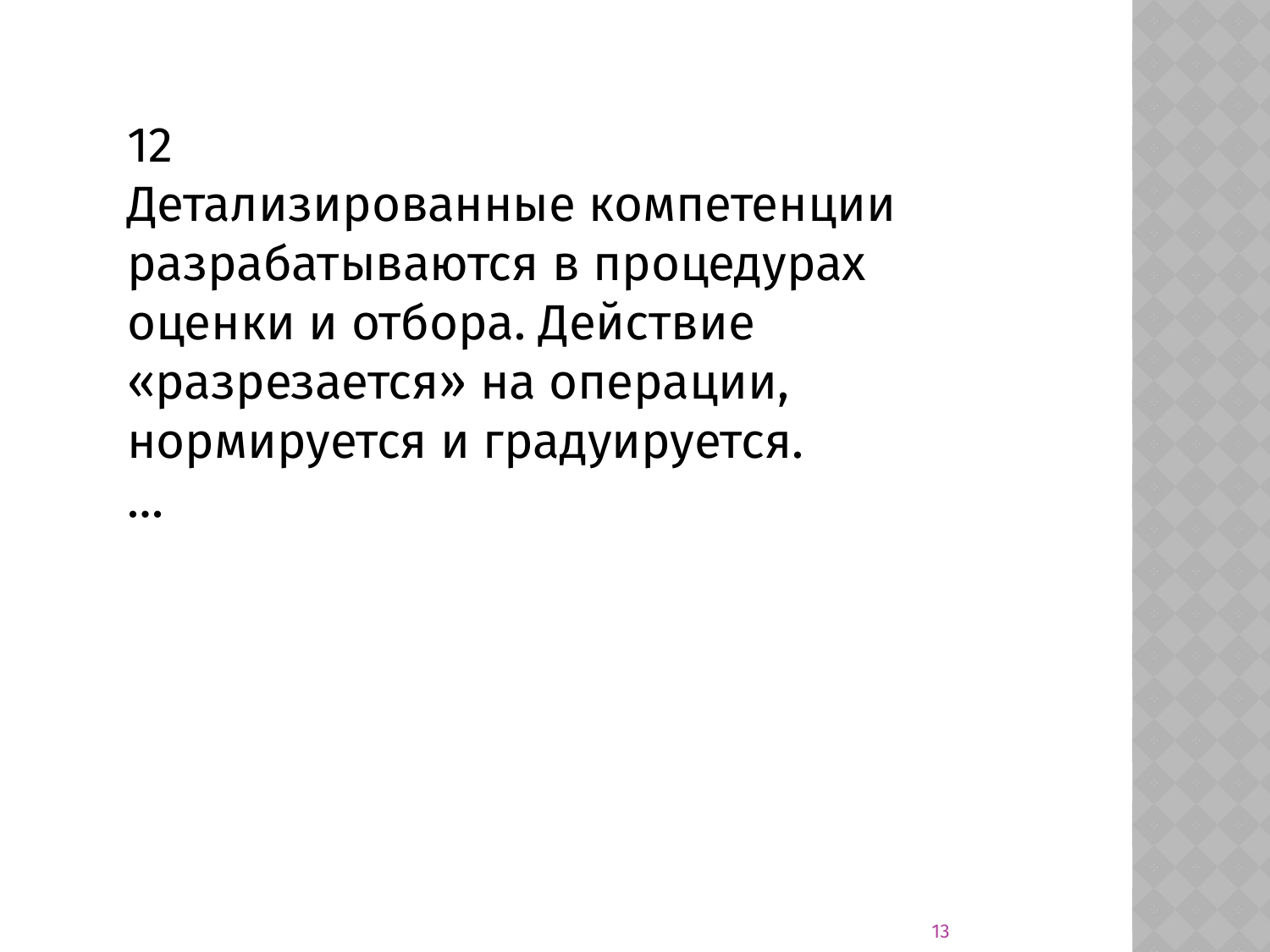

12
Детализированные компетенции разрабатываются в процедурах оценки и отбора. Действие «разрезается» на операции, нормируется и градуируется.
…
13